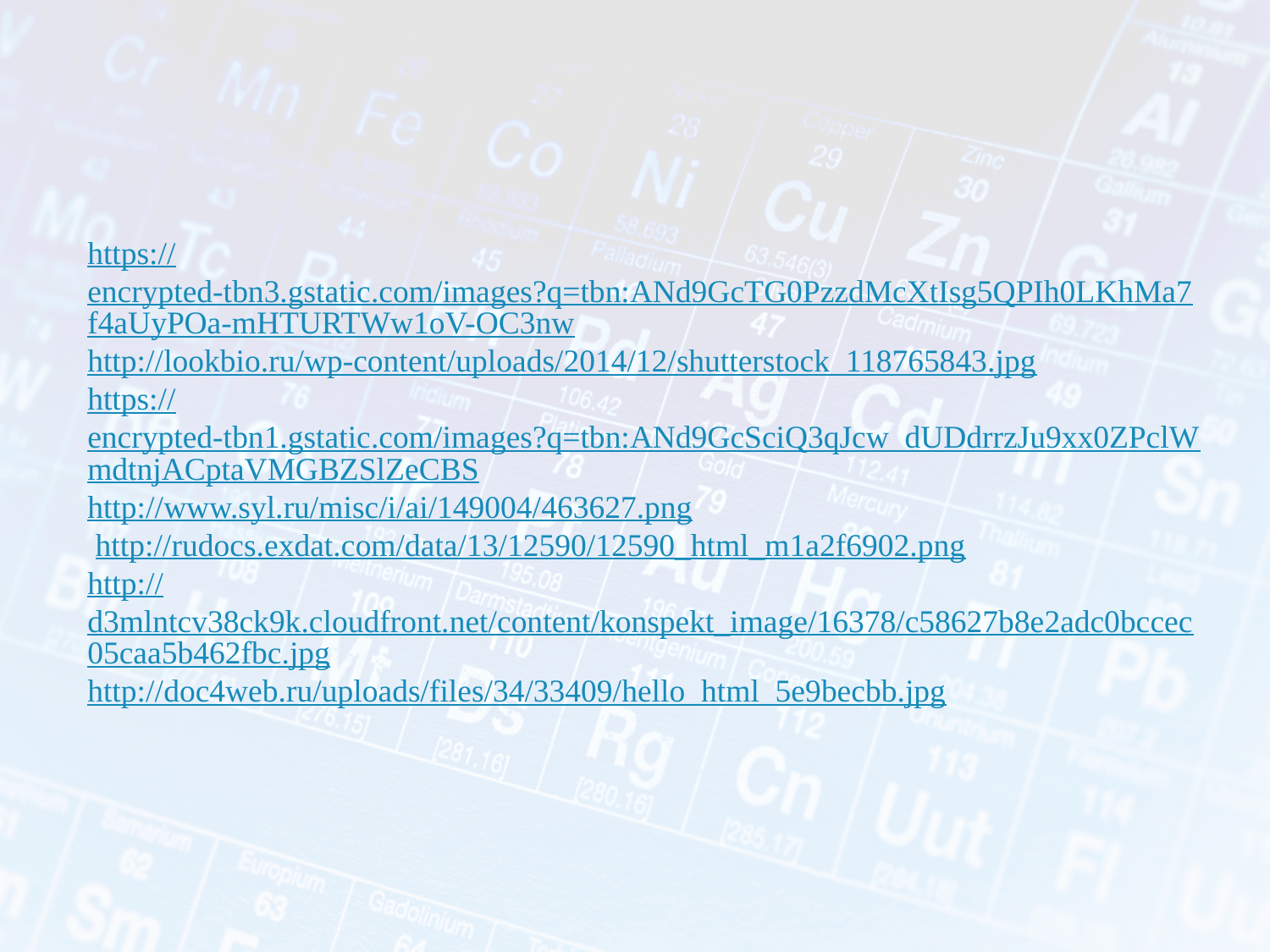

#
https://encrypted-tbn3.gstatic.com/images?q=tbn:ANd9GcTG0PzzdMcXtIsg5QPIh0LKhMa7f4aUyPOa-mHTURTWw1oV-OC3nw
http://lookbio.ru/wp-content/uploads/2014/12/shutterstock_118765843.jpg
https://encrypted-tbn1.gstatic.com/images?q=tbn:ANd9GcSciQ3qJcw_dUDdrrzJu9xx0ZPclWmdtnjACptaVMGBZSlZeCBS
http://www.syl.ru/misc/i/ai/149004/463627.png
 http://rudocs.exdat.com/data/13/12590/12590_html_m1a2f6902.png
http://d3mlntcv38ck9k.cloudfront.net/content/konspekt_image/16378/c58627b8e2adc0bccec05caa5b462fbc.jpg
http://doc4web.ru/uploads/files/34/33409/hello_html_5e9becbb.jpg